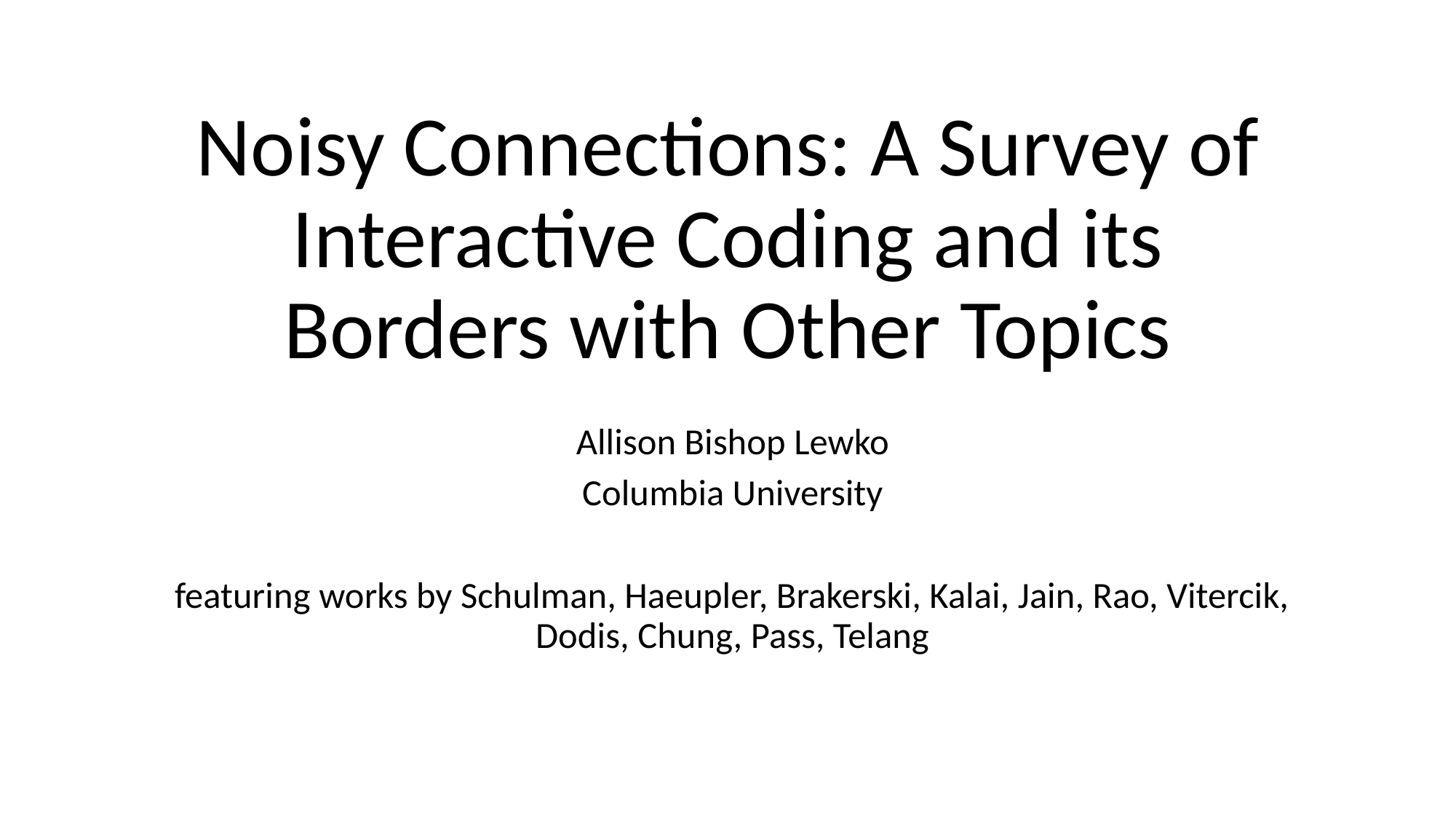

# Noisy Connections: A Survey of Interactive Coding and its Borders with Other Topics
Allison Bishop Lewko
Columbia University

featuring works by Schulman, Haeupler, Brakerski, Kalai, Jain, Rao, Vitercik, Dodis, Chung, Pass, Telang